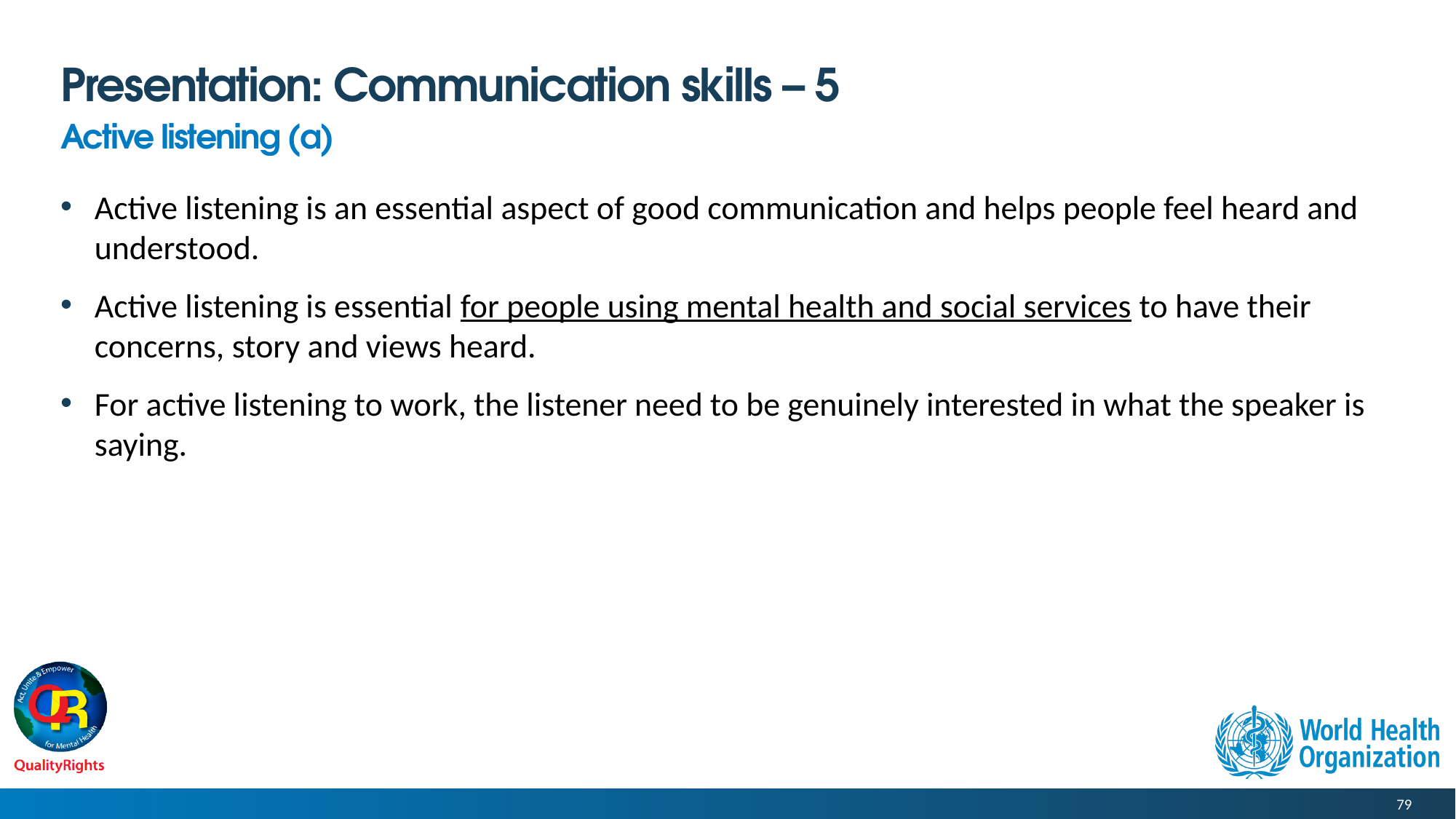

# Presentation: Communication skills – 5
Active listening (a)
Active listening is an essential aspect of good communication and helps people feel heard and understood.
Active listening is essential for people using mental health and social services to have their concerns, story and views heard.
For active listening to work, the listener need to be genuinely interested in what the speaker is saying.